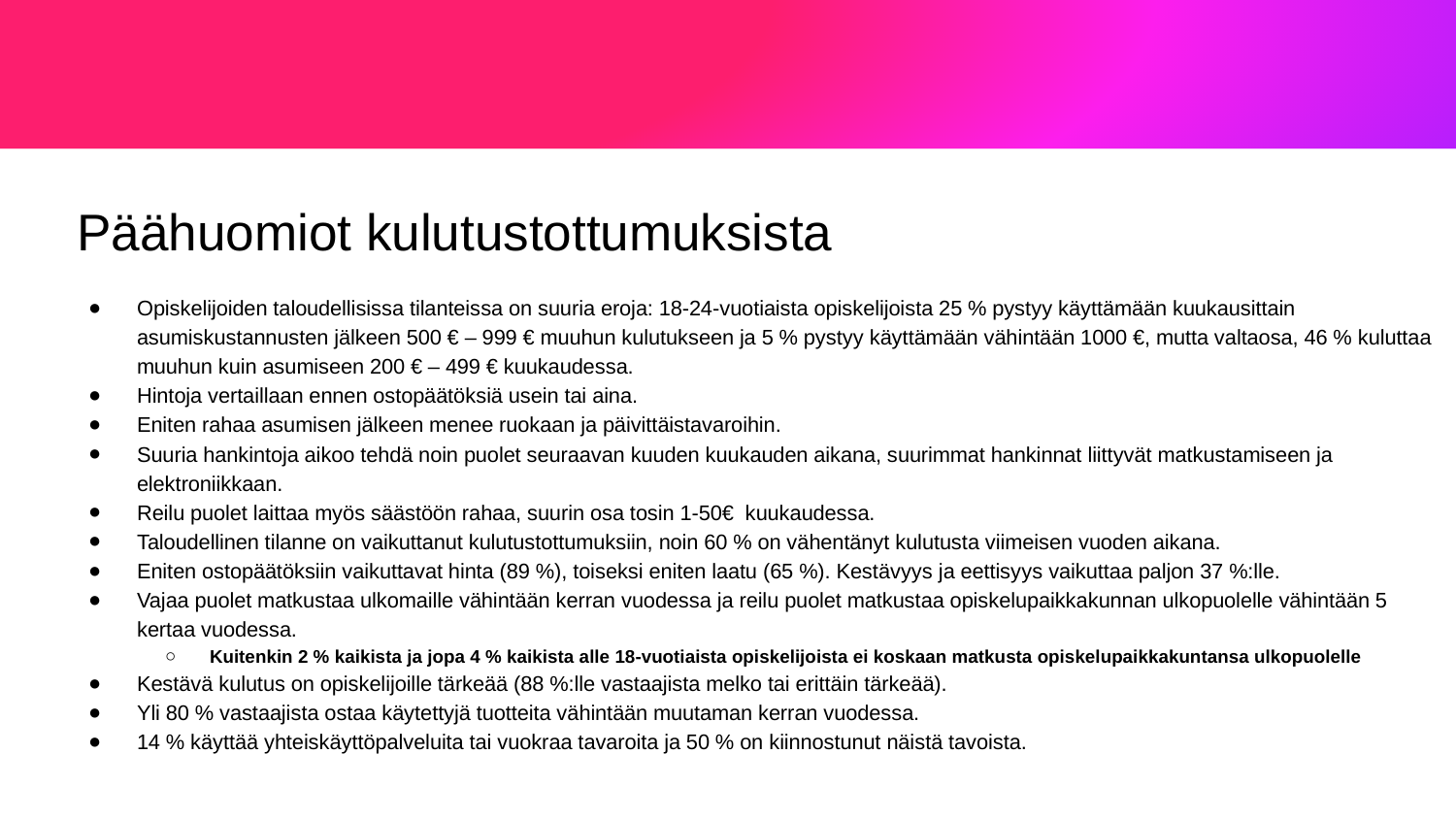

# Päähuomiot kulutustottumuksista
Opiskelijoiden taloudellisissa tilanteissa on suuria eroja: 18-24-vuotiaista opiskelijoista 25 % pystyy käyttämään kuukausittain asumiskustannusten jälkeen 500 € – 999 € muuhun kulutukseen ja 5 % pystyy käyttämään vähintään 1000 €, mutta valtaosa, 46 % kuluttaa muuhun kuin asumiseen 200 € – 499 € kuukaudessa.
Hintoja vertaillaan ennen ostopäätöksiä usein tai aina.
Eniten rahaa asumisen jälkeen menee ruokaan ja päivittäistavaroihin.
Suuria hankintoja aikoo tehdä noin puolet seuraavan kuuden kuukauden aikana, suurimmat hankinnat liittyvät matkustamiseen ja elektroniikkaan.
Reilu puolet laittaa myös säästöön rahaa, suurin osa tosin 1-50€  kuukaudessa.
Taloudellinen tilanne on vaikuttanut kulutustottumuksiin, noin 60 % on vähentänyt kulutusta viimeisen vuoden aikana.
Eniten ostopäätöksiin vaikuttavat hinta (89 %), toiseksi eniten laatu (65 %). Kestävyys ja eettisyys vaikuttaa paljon 37 %:lle.
Vajaa puolet matkustaa ulkomaille vähintään kerran vuodessa ja reilu puolet matkustaa opiskelupaikkakunnan ulkopuolelle vähintään 5 kertaa vuodessa.
Kuitenkin 2 % kaikista ja jopa 4 % kaikista alle 18-vuotiaista opiskelijoista ei koskaan matkusta opiskelupaikkakuntansa ulkopuolelle
Kestävä kulutus on opiskelijoille tärkeää (88 %:lle vastaajista melko tai erittäin tärkeää).
Yli 80 % vastaajista ostaa käytettyjä tuotteita vähintään muutaman kerran vuodessa.
14 % käyttää yhteiskäyttöpalveluita tai vuokraa tavaroita ja 50 % on kiinnostunut näistä tavoista.